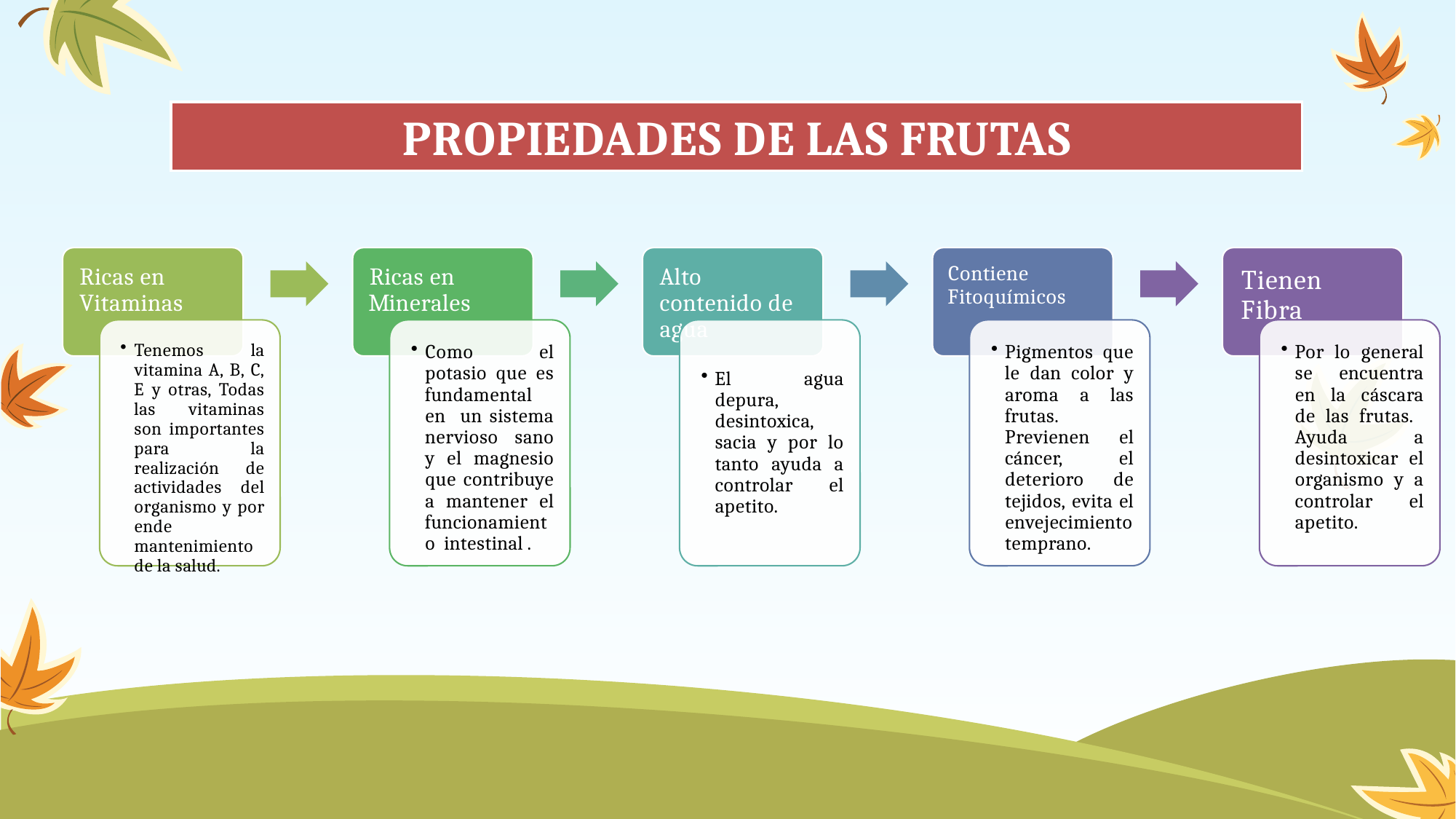

# Diseño de título y contenido con SmartArt
Ricas en Vitaminas
Tenemos la vitamina A, B, C, E y otras, Todas las vitaminas son importantes para la realización de actividades del organismo y por ende mantenimiento de la salud.

Ricas en Minerales
Como el potasio que es fundamental en  un sistema nervioso sano y el magnesio que contribuye a mantener el funcionamiento  intestinal .

Alto contenido de agua

El agua depura, desintoxica, sacia y por lo tanto ayuda a controlar el apetito.

Contiene Fitoquímicos
Pigmentos  que le dan color y aroma a las frutas.  Previenen el cáncer,  el deterioro de tejidos, evita el envejecimiento temprano.

Tienen Fibra
Por lo general se encuentra en la cáscara de las frutas.  Ayuda a desintoxicar el organismo y a controlar el apetito.
PROPIEDADES DE LAS FRUTAS